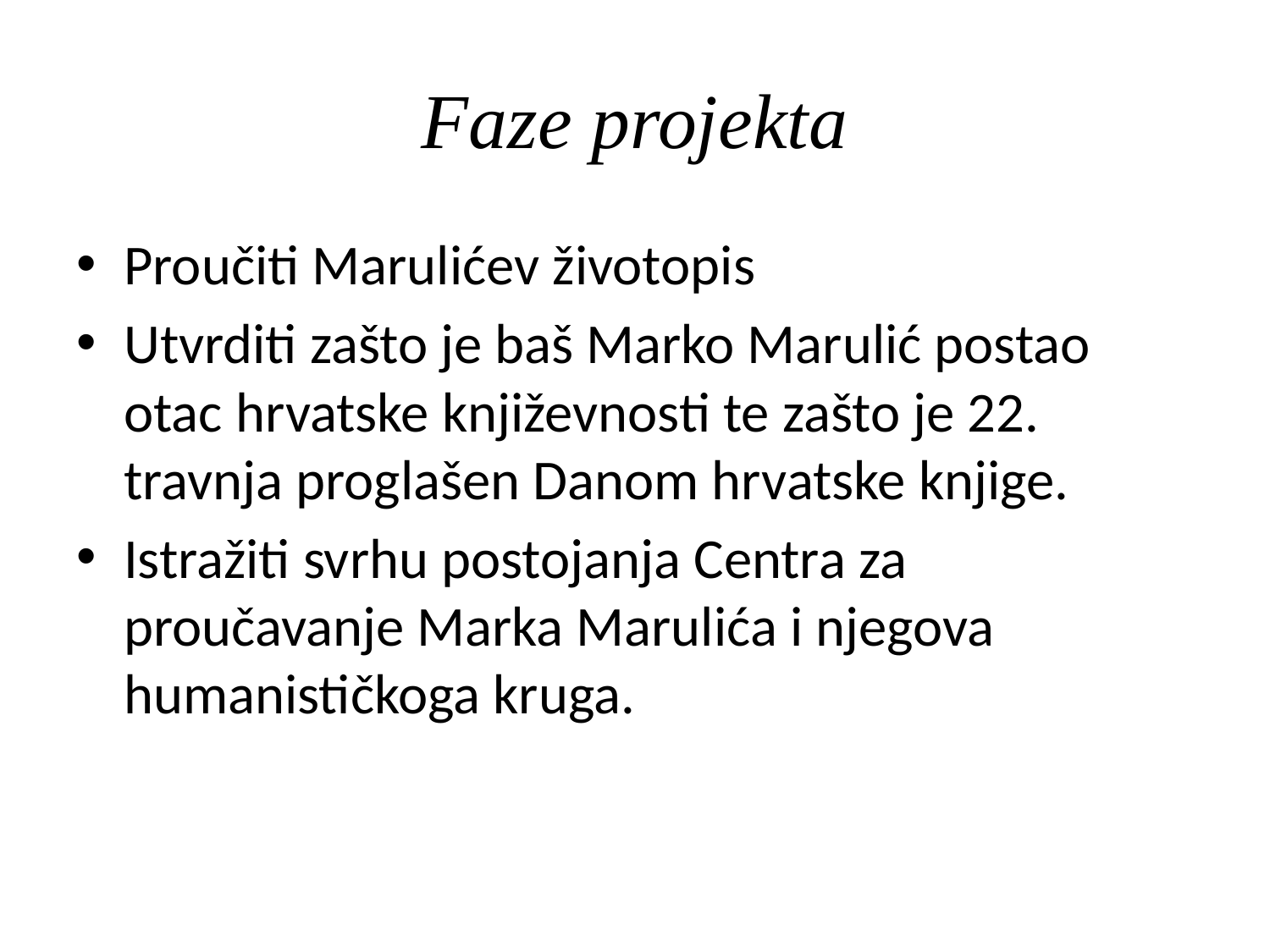

# Faze projekta
Proučiti Marulićev životopis
Utvrditi zašto je baš Marko Marulić postao otac hrvatske književnosti te zašto je 22. travnja proglašen Danom hrvatske knjige.
Istražiti svrhu postojanja Centra za proučavanje Marka Marulića i njegova humanističkoga kruga.